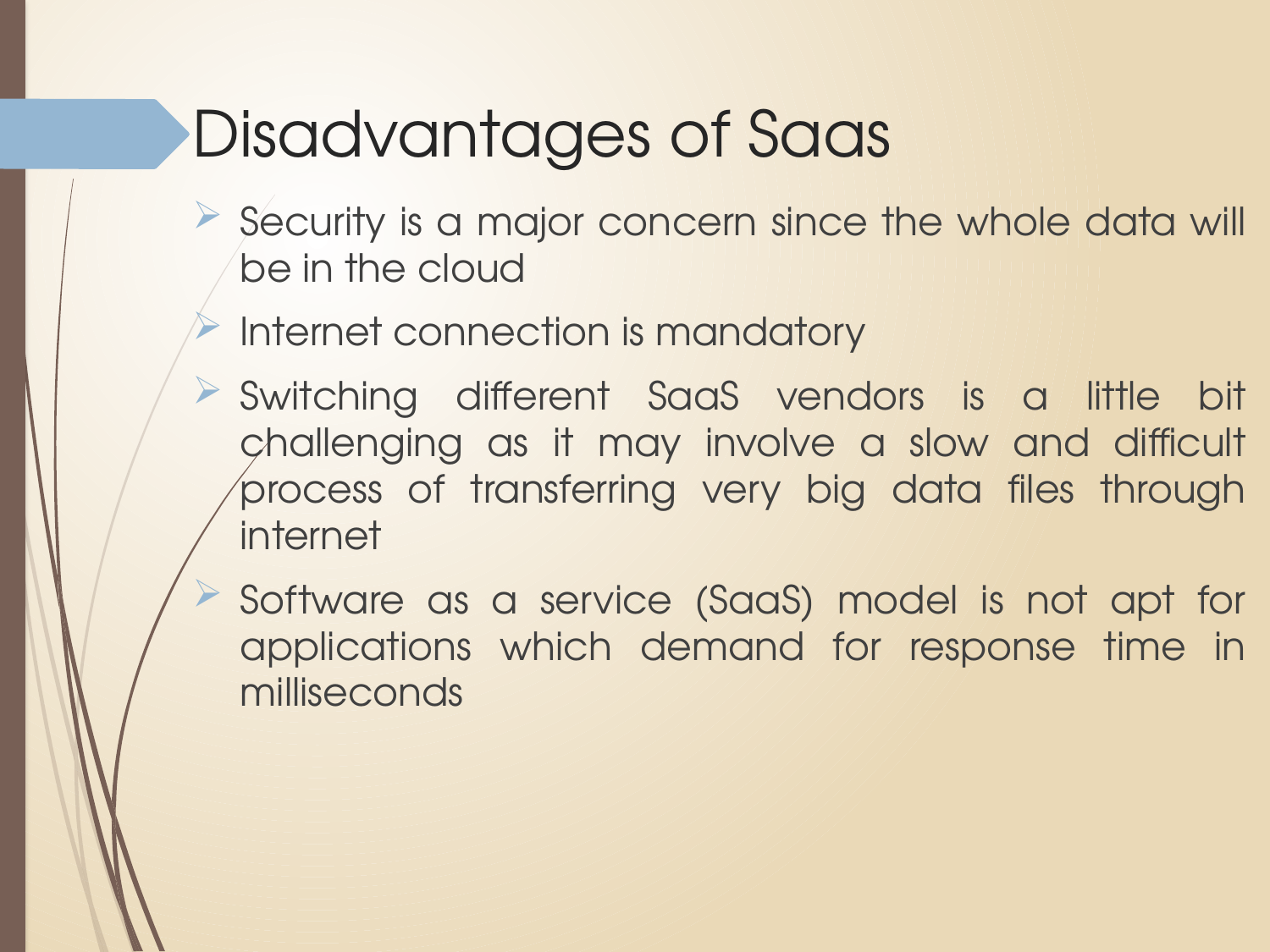

# Disadvantages of Saas
Security is a major concern since the whole data will be in the cloud
Internet connection is mandatory
Switching different SaaS vendors is a little bit challenging as it may involve a slow and difficult process of transferring very big data files through internet
Software as a service (SaaS) model is not apt for applications which demand for response time in milliseconds